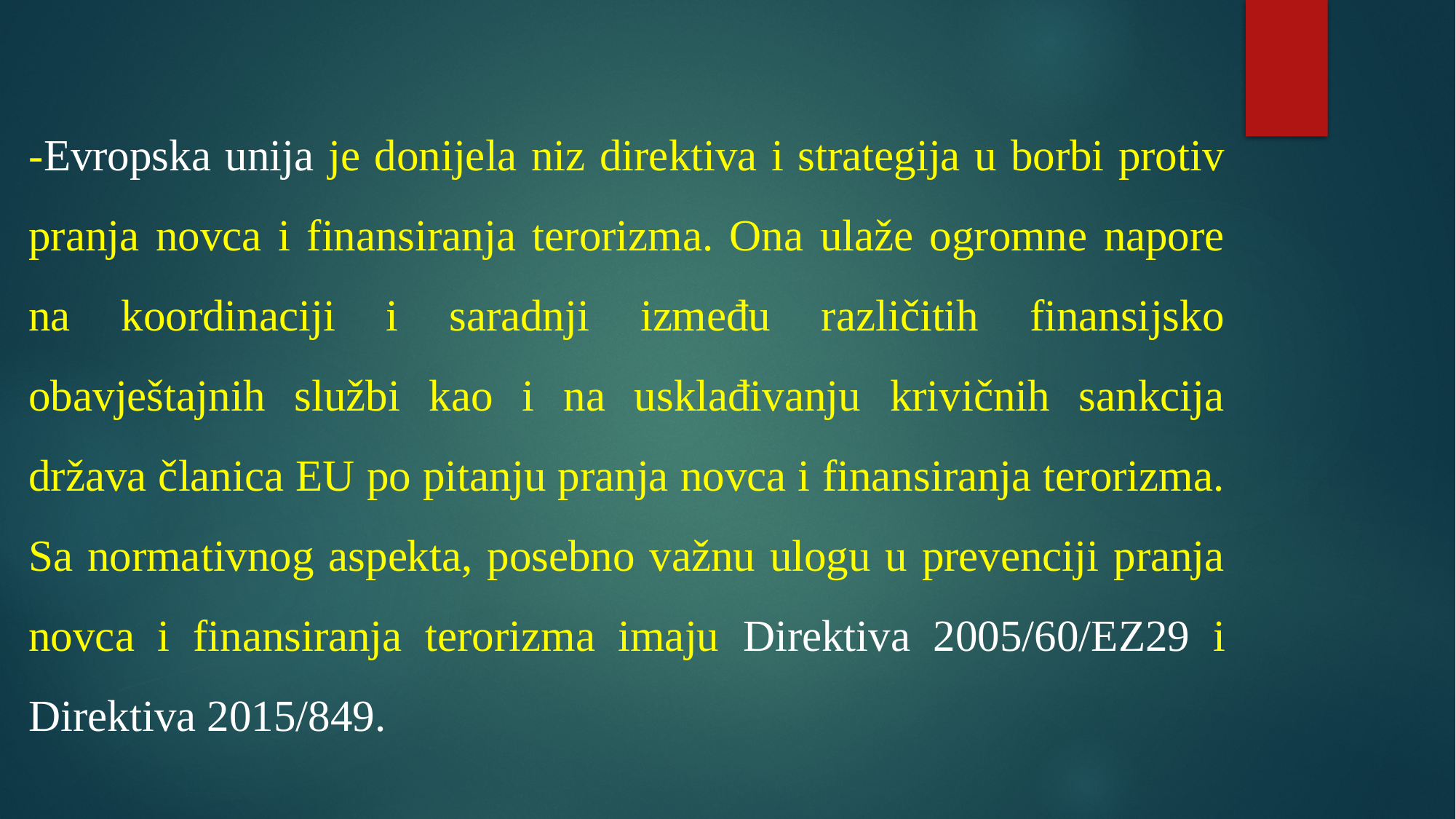

-Evropska unija je donijela niz direktiva i strategija u borbi protiv pranja novca i finansiranja terorizma. Ona ulaže ogromne napore na koordinaciji i saradnji između različitih finansijsko obavještajnih službi kao i na usklađivanju krivičnih sankcija država članica EU po pitanju pranja novca i finansiranja terorizma. Sa normativnog aspekta, posebno važnu ulogu u prevenciji pranja novca i finansiranja terorizma imaju Direktiva 2005/60/EZ29 i Direktiva 2015/849.